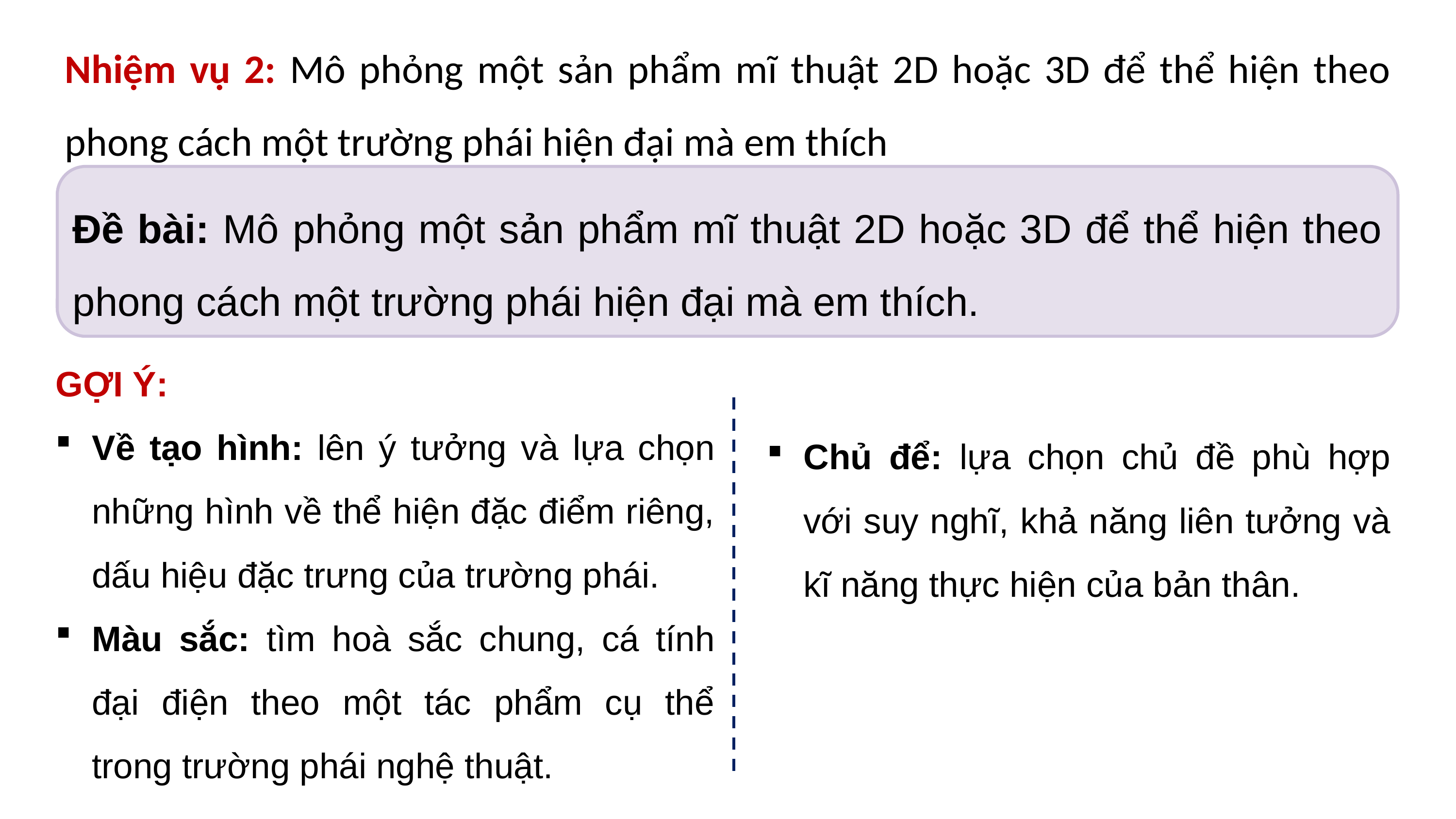

Nhiệm vụ 2: Mô phỏng một sản phẩm mĩ thuật 2D hoặc 3D để thể hiện theo phong cách một trường phái hiện đại mà em thích
Đề bài: Mô phỏng một sản phẩm mĩ thuật 2D hoặc 3D để thể hiện theo phong cách một trường phái hiện đại mà em thích.
GỢI Ý:
Về tạo hình: lên ý tưởng và lựa chọn những hình về thể hiện đặc điểm riêng, dấu hiệu đặc trưng của trường phái.
Màu sắc: tìm hoà sắc chung, cá tính đại điện theo một tác phẩm cụ thể trong trường phái nghệ thuật.
Chủ để: lựa chọn chủ đề phù hợp với suy nghĩ, khả năng liên tưởng và kĩ năng thực hiện của bản thân.